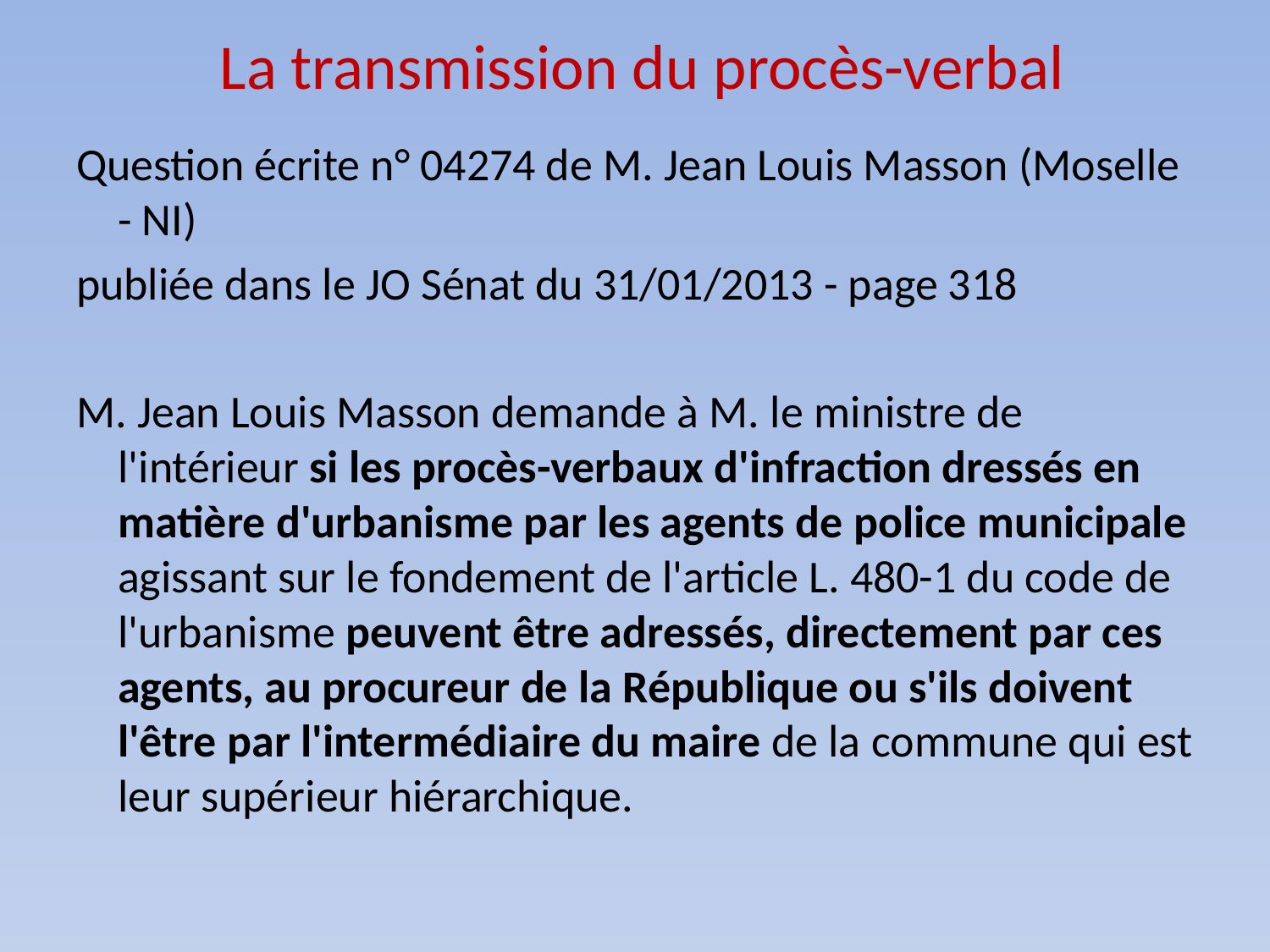

# La transmission du procès-verbal
Question écrite n° 04274 de M. Jean Louis Masson (Moselle - NI)
publiée dans le JO Sénat du 31/01/2013 - page 318

M. Jean Louis Masson demande à M. le ministre de l'intérieur si les procès-verbaux d'infraction dressés en matière d'urbanisme par les agents de police municipale agissant sur le fondement de l'article L. 480-1 du code de l'urbanisme peuvent être adressés, directement par ces agents, au procureur de la République ou s'ils doivent l'être par l'intermédiaire du maire de la commune qui est leur supérieur hiérarchique.